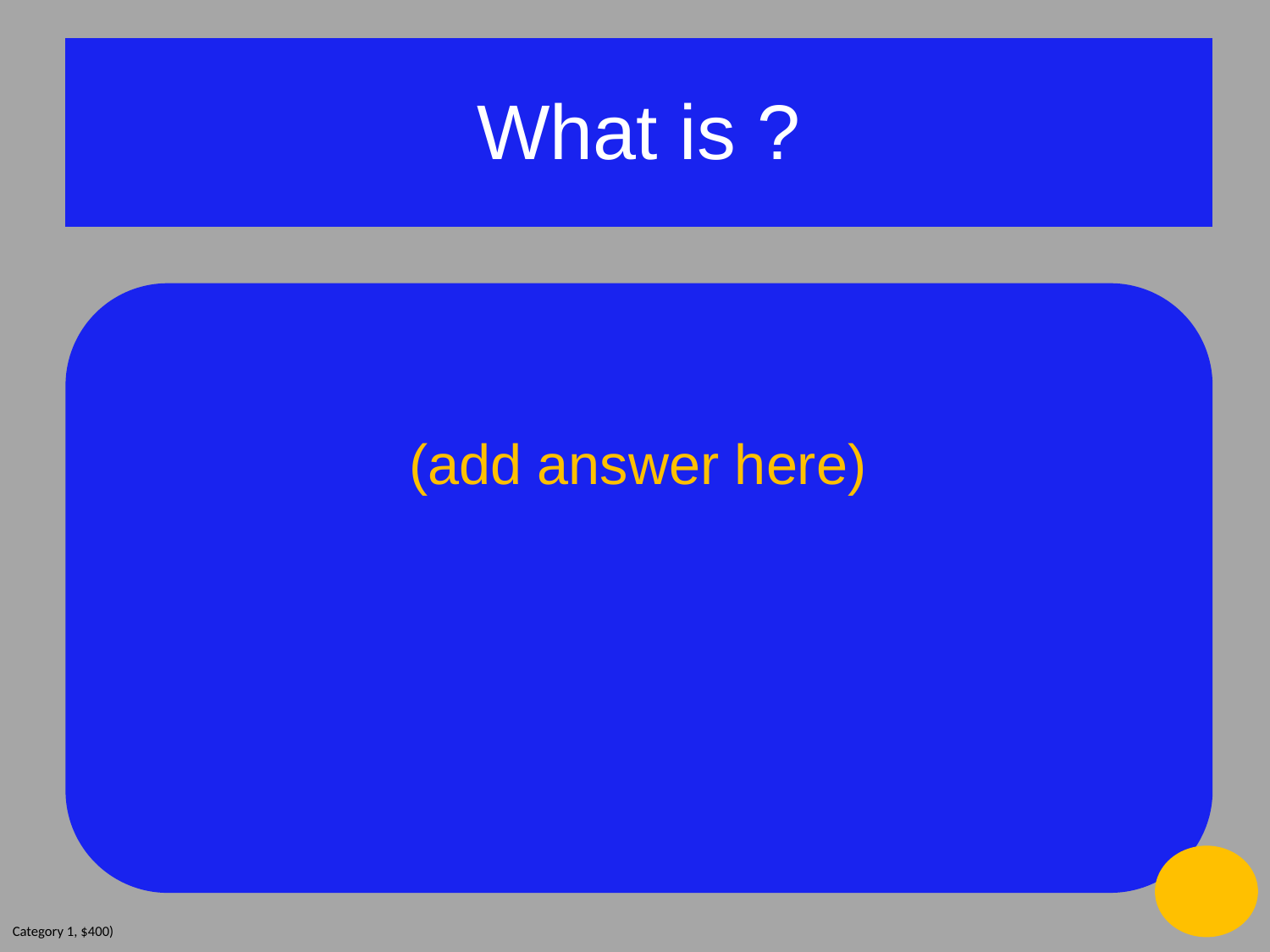

What is ?

(add answer here)

Category 1, $400)